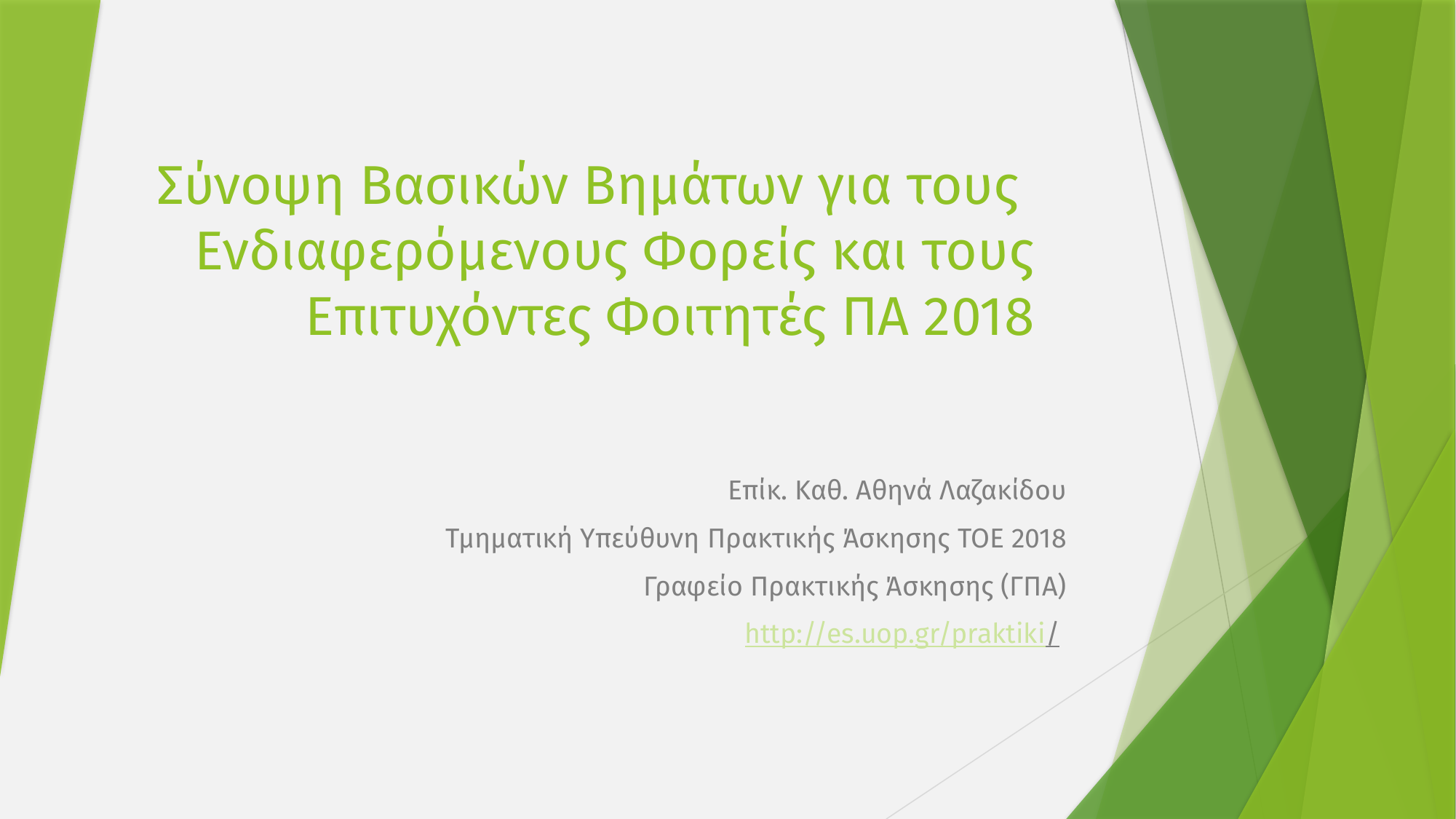

# Σύνοψη Βασικών Βημάτων για τους  Ενδιαφερόμενους Φορείς και τους Επιτυχόντες Φοιτητές ΠΑ 2018
Eπίκ. Καθ. Αθηνά Λαζακίδου
Τμηματική Υπεύθυνη Πρακτικής Άσκησης ΤΟΕ 2018
Γραφείο Πρακτικής Άσκησης (ΓΠΑ)
http://es.uop.gr/praktiki/